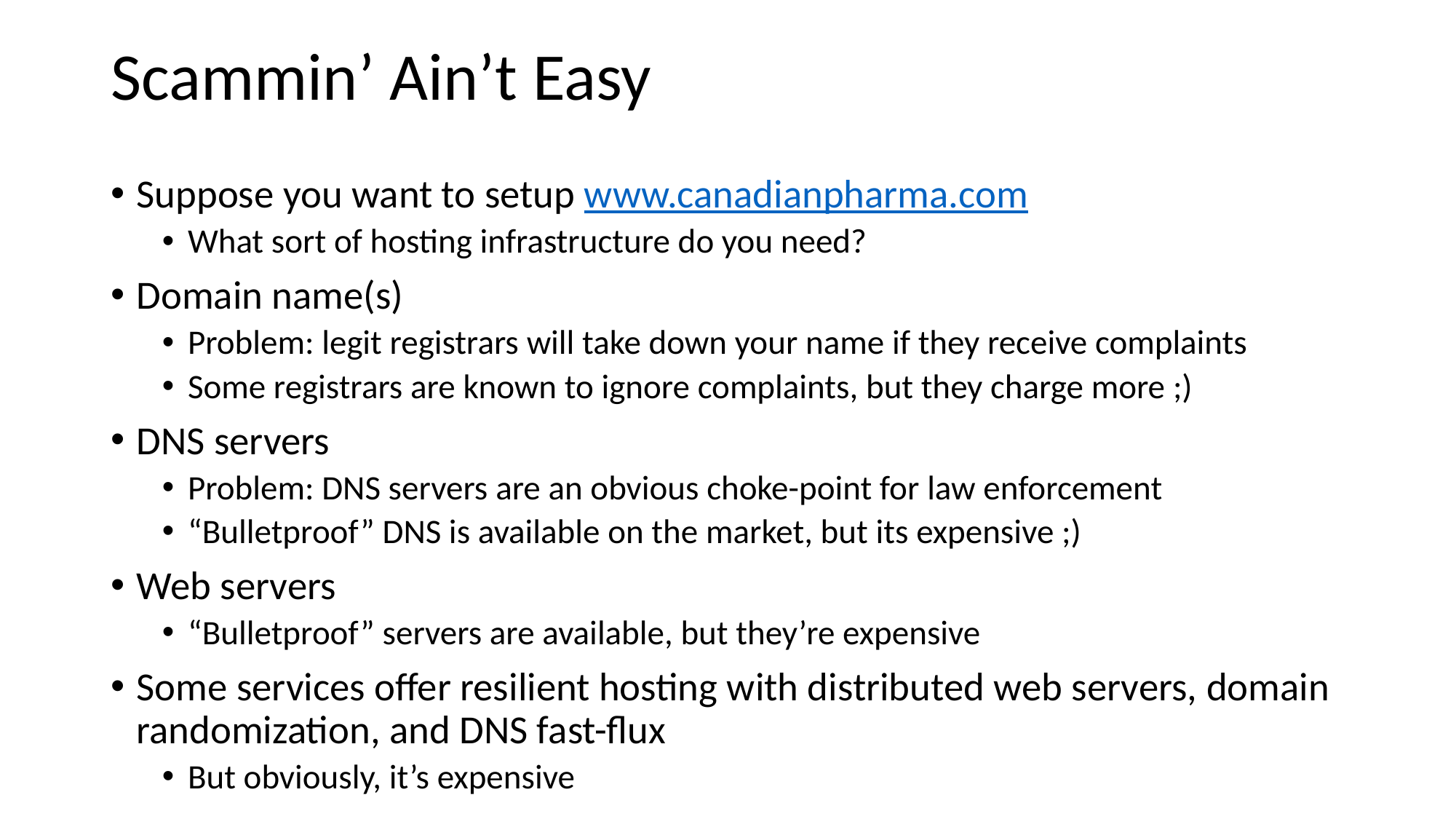

# Scammin’ Ain’t Easy
Suppose you want to setup www.canadianpharma.com
What sort of hosting infrastructure do you need?
Domain name(s)
Problem: legit registrars will take down your name if they receive complaints
Some registrars are known to ignore complaints, but they charge more ;)
DNS servers
Problem: DNS servers are an obvious choke-point for law enforcement
“Bulletproof” DNS is available on the market, but its expensive ;)
Web servers
“Bulletproof” servers are available, but they’re expensive
Some services offer resilient hosting with distributed web servers, domain randomization, and DNS fast-flux
But obviously, it’s expensive